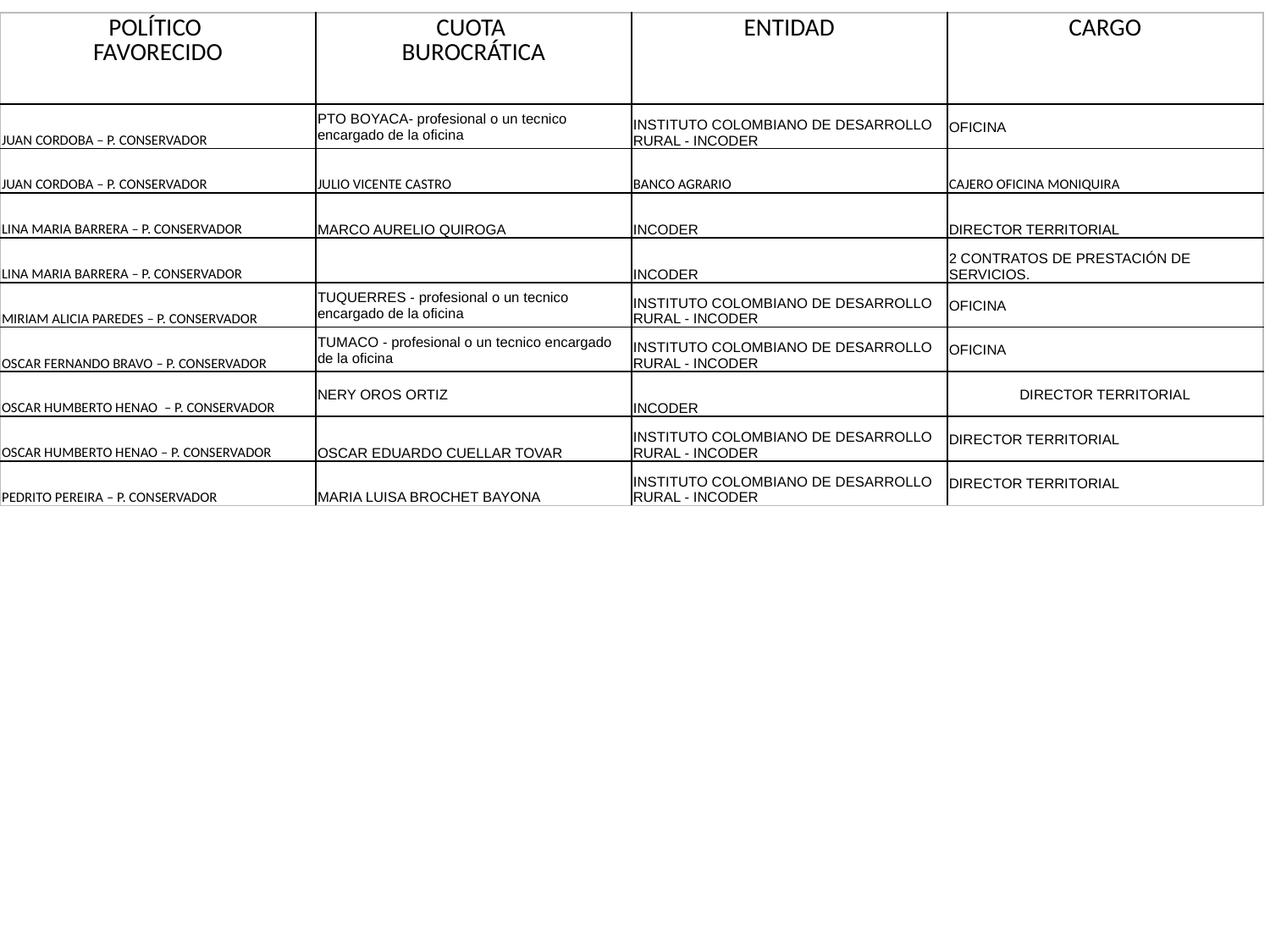

| POLÍTICO FAVORECIDO | CUOTA BUROCRÁTICA | ENTIDAD | CARGO |
| --- | --- | --- | --- |
| JUAN CORDOBA – P. CONSERVADOR | PTO BOYACA- profesional o un tecnico encargado de la oficina | INSTITUTO COLOMBIANO DE DESARROLLO RURAL - INCODER | OFICINA |
| JUAN CORDOBA – P. CONSERVADOR | JULIO VICENTE CASTRO | BANCO AGRARIO | CAJERO OFICINA MONIQUIRA |
| LINA MARIA BARRERA – P. CONSERVADOR | MARCO AURELIO QUIROGA | INCODER | DIRECTOR TERRITORIAL |
| LINA MARIA BARRERA – P. CONSERVADOR |  | INCODER | 2 CONTRATOS DE PRESTACIÓN DE SERVICIOS. |
| MIRIAM ALICIA PAREDES – P. CONSERVADOR | TUQUERRES - profesional o un tecnico encargado de la oficina | INSTITUTO COLOMBIANO DE DESARROLLO RURAL - INCODER | OFICINA |
| OSCAR FERNANDO BRAVO – P. CONSERVADOR | TUMACO - profesional o un tecnico encargado de la oficina | INSTITUTO COLOMBIANO DE DESARROLLO RURAL - INCODER | OFICINA |
| OSCAR HUMBERTO HENAO – P. CONSERVADOR | NERY OROS ORTIZ | INCODER | DIRECTOR TERRITORIAL |
| OSCAR HUMBERTO HENAO – P. CONSERVADOR | OSCAR EDUARDO CUELLAR TOVAR | INSTITUTO COLOMBIANO DE DESARROLLO RURAL - INCODER | DIRECTOR TERRITORIAL |
| PEDRITO PEREIRA – P. CONSERVADOR | MARIA LUISA BROCHET BAYONA | INSTITUTO COLOMBIANO DE DESARROLLO RURAL - INCODER | DIRECTOR TERRITORIAL |